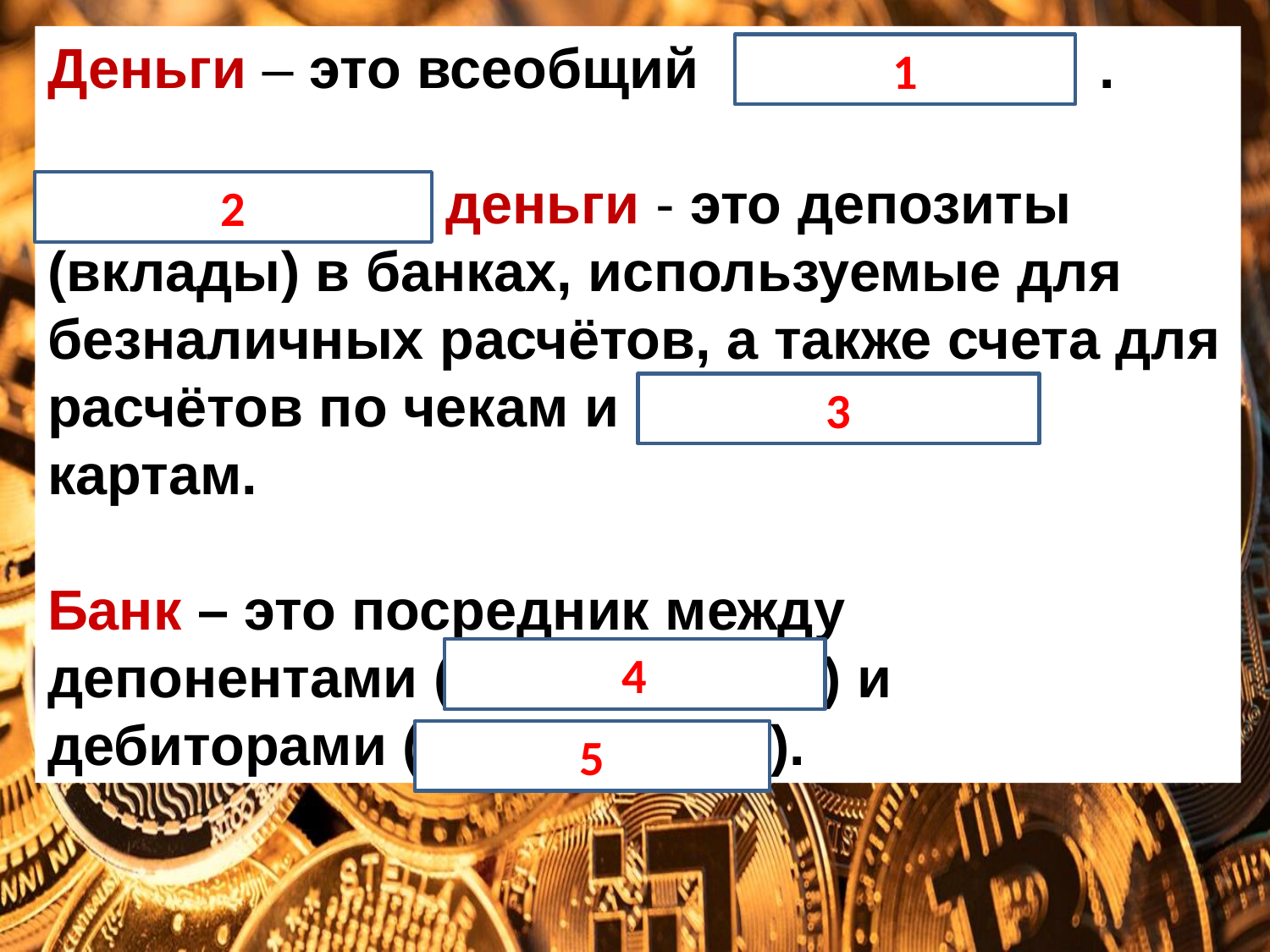

Деньги – это всеобщий   эквивалент  .

Безналичные деньги - это депозиты (вклады) в банках, используемые для безналичных расчётов, а также счета для расчётов по чекам и пластиковым картам.

Банк – это посредник между депонентами (вкладчиками) и дебиторами (должниками).
1
2
3
4
5